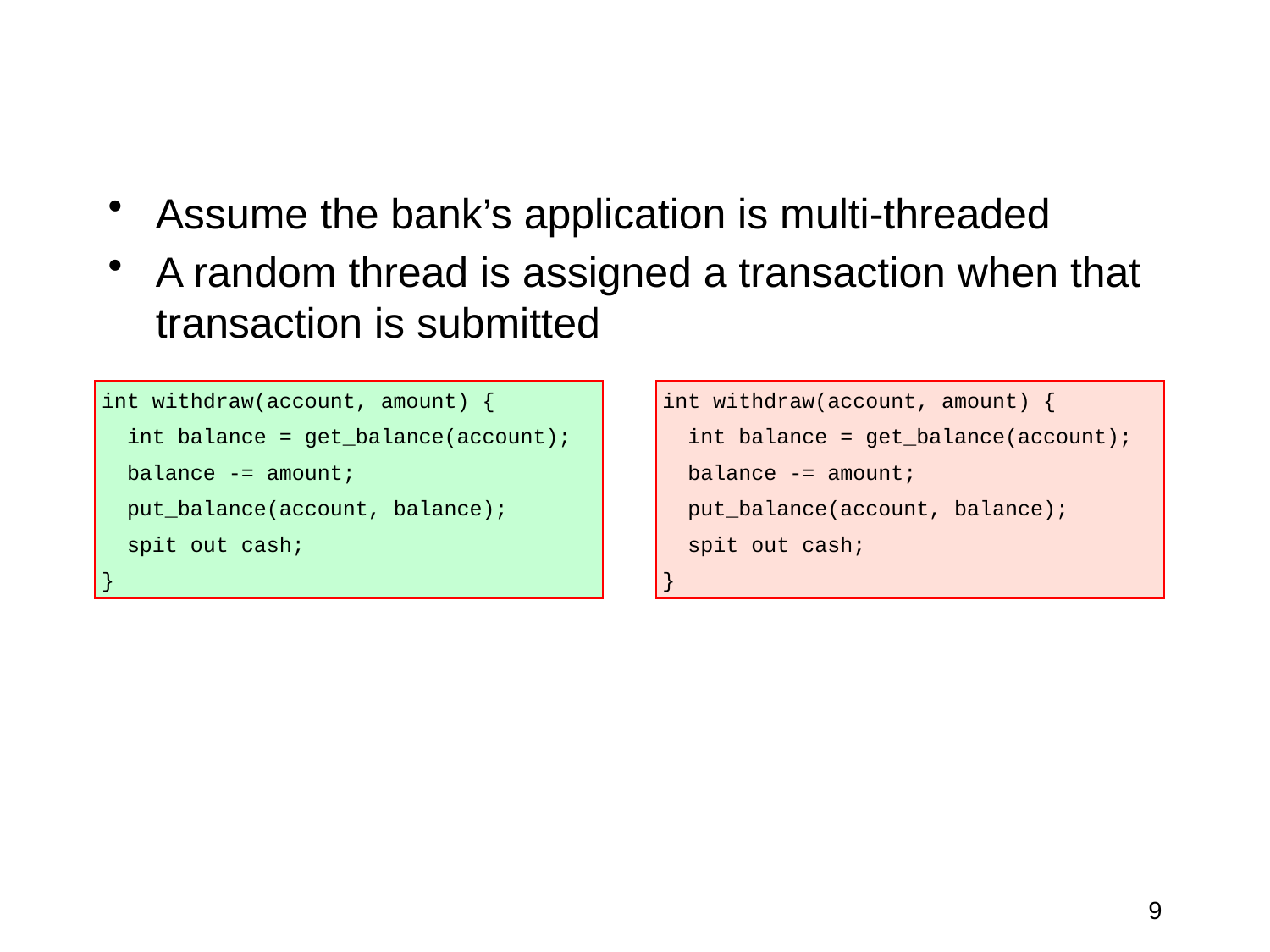

Assume the bank’s application is multi-threaded
A random thread is assigned a transaction when that transaction is submitted

int withdraw(account, amount) {
  int balance = get_balance(account);
  balance -= amount;
  put_balance(account, balance);
  spit out cash;
}
int withdraw(account, amount) {
  int balance = get_balance(account);
  balance -= amount;
  put_balance(account, balance);
  spit out cash;
}

9